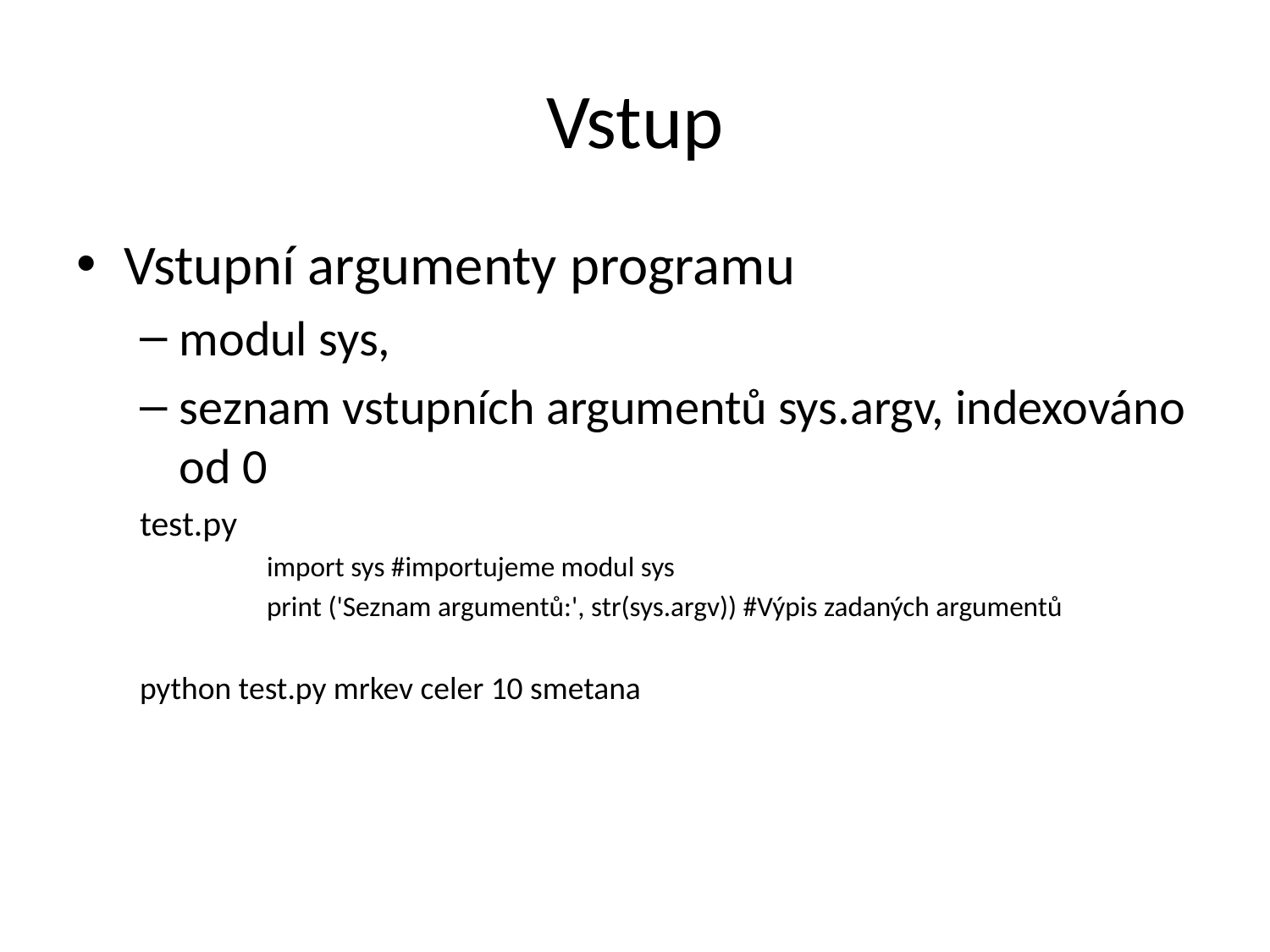

# Vstup
Vstupní argumenty programu
modul sys,
seznam vstupních argumentů sys.argv, indexováno od 0
test.py
	import sys #importujeme modul sys
	print ('Seznam argumentů:', str(sys.argv)) #Výpis zadaných argumentů

python test.py mrkev celer 10 smetana